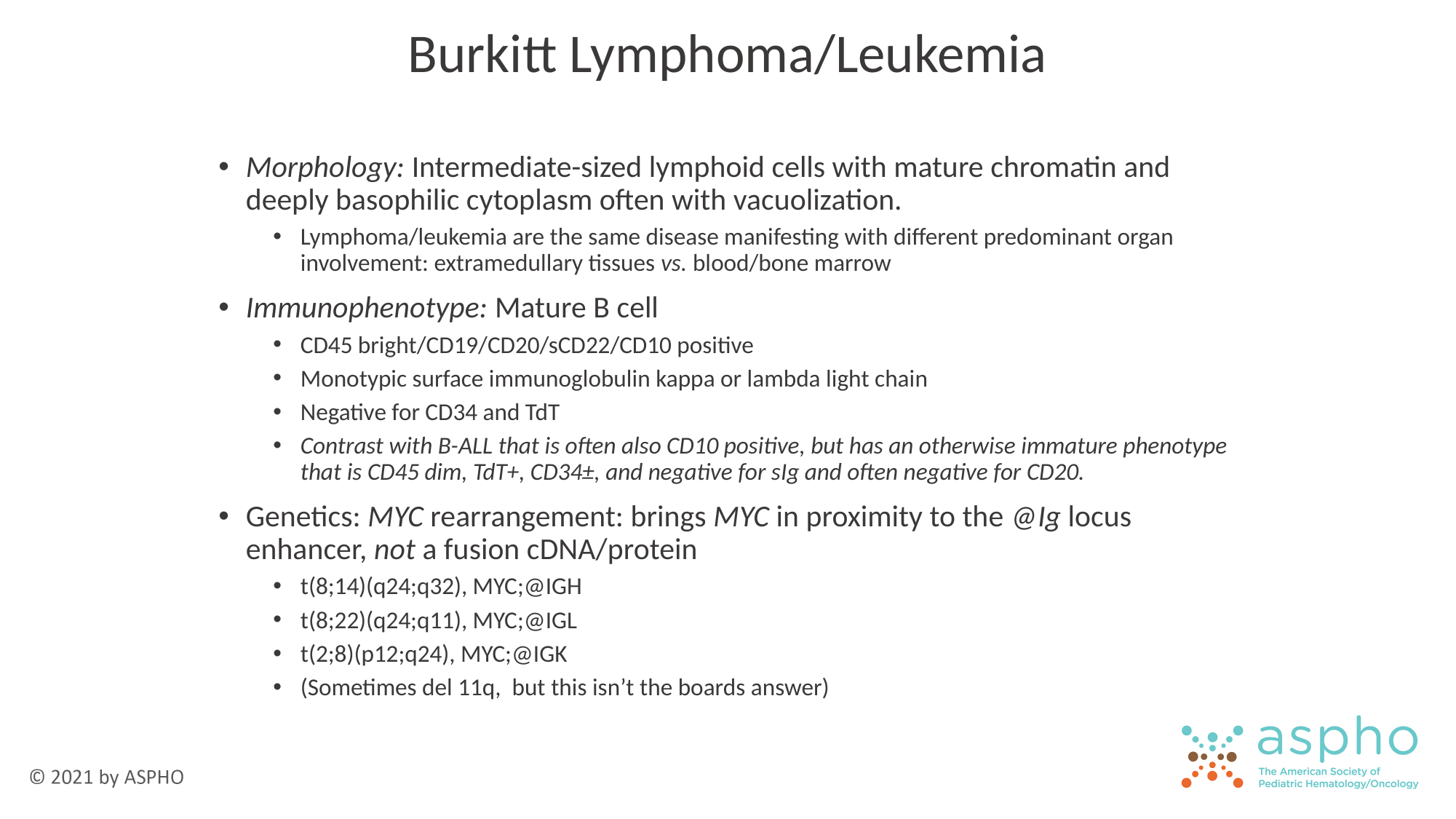

# Burkitt Lymphoma/Leukemia
Morphology: Intermediate-sized lymphoid cells with mature chromatin and deeply basophilic cytoplasm often with vacuolization.
Lymphoma/leukemia are the same disease manifesting with different predominant organ involvement: extramedullary tissues vs. blood/bone marrow
Immunophenotype: Mature B cell
CD45 bright/CD19/CD20/sCD22/CD10 positive
Monotypic surface immunoglobulin kappa or lambda light chain
Negative for CD34 and TdT
Contrast with B-ALL that is often also CD10 positive, but has an otherwise immature phenotype that is CD45 dim, TdT+, CD34±, and negative for sIg and often negative for CD20.
Genetics: MYC rearrangement: brings MYC in proximity to the @Ig locus enhancer, not a fusion cDNA/protein
t(8;14)(q24;q32), MYC;@IGH
t(8;22)(q24;q11), MYC;@IGL
t(2;8)(p12;q24), MYC;@IGK
(Sometimes del 11q,  but this isn’t the boards answer)